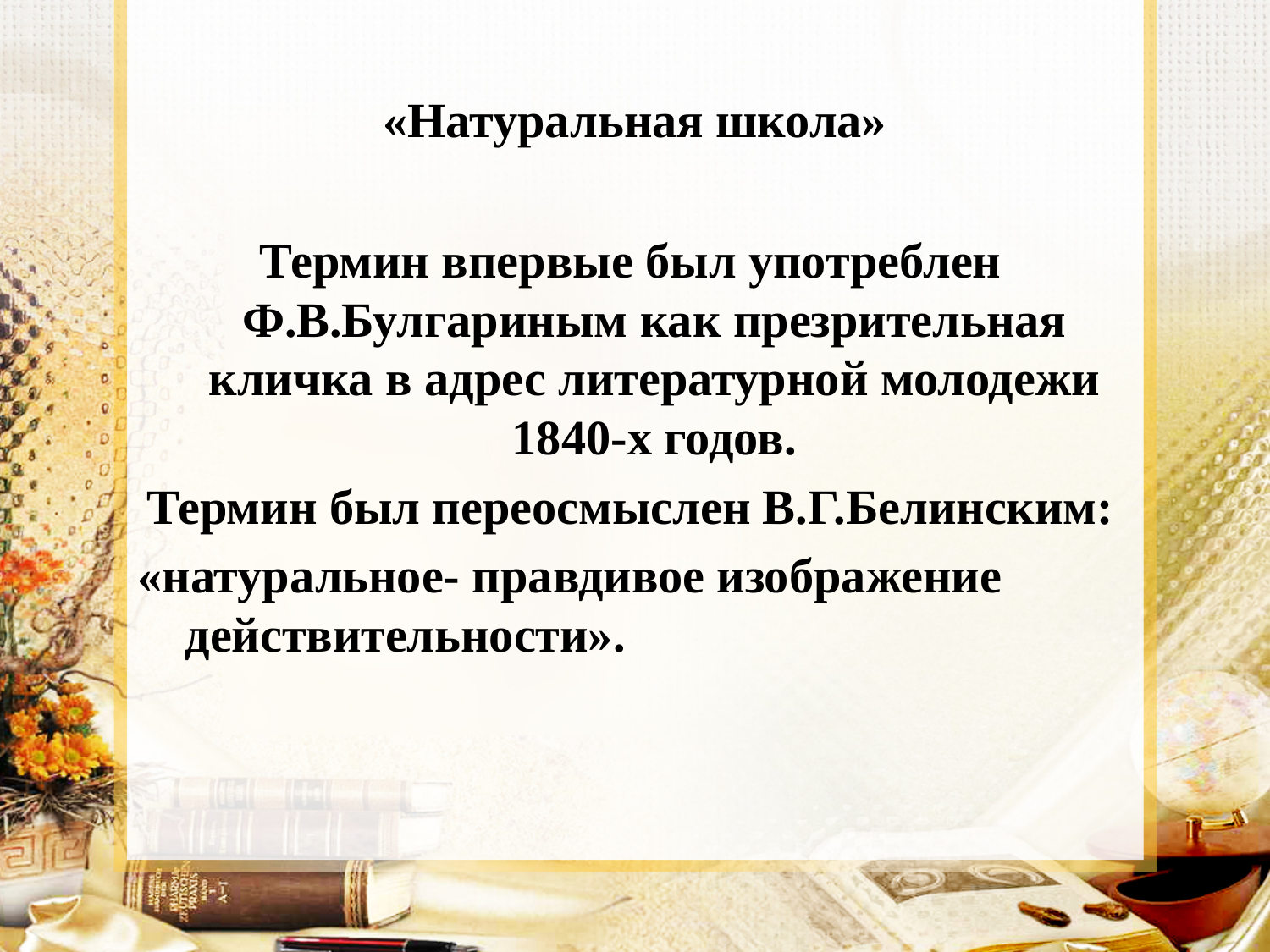

# «Натуральная школа»
Термин впервые был употреблен Ф.В.Булгариным как презрительная кличка в адрес литературной молодежи 1840-х годов.
Термин был переосмыслен В.Г.Белинским:
«натуральное- правдивое изображение действительности».